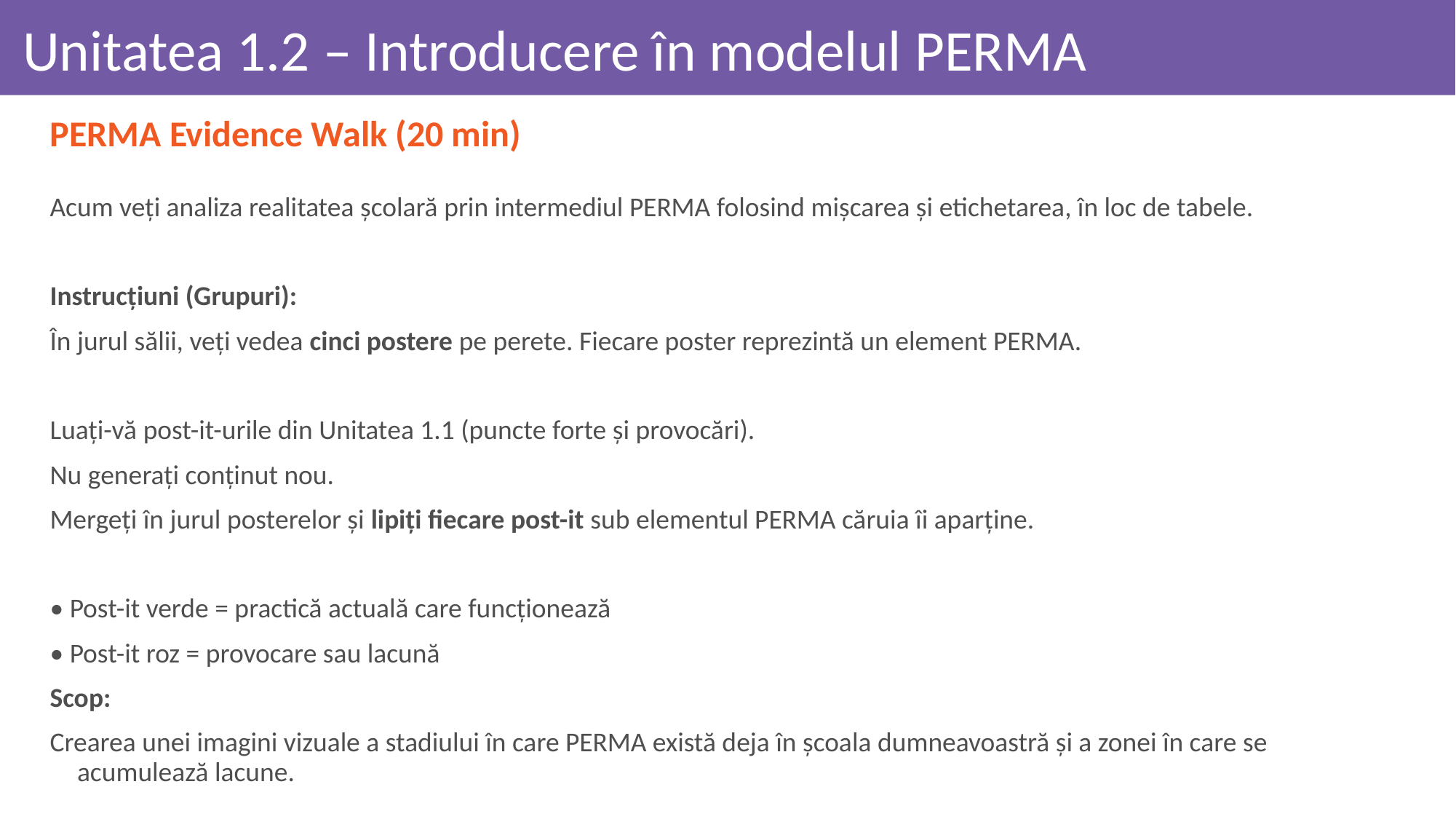

# Unitatea 1.2 – Introducere în modelul PERMA
PERMA Evidence Walk (20 min)
Acum veți analiza realitatea școlară prin intermediul PERMA folosind mișcarea și etichetarea, în loc de tabele.

Instrucțiuni (Grupuri):
În jurul sălii, veți vedea cinci postere pe perete. Fiecare poster reprezintă un element PERMA.

Luați-vă post-it-urile din Unitatea 1.1 (puncte forte și provocări).
Nu generați conținut nou.
Mergeți în jurul posterelor și lipiți fiecare post-it sub elementul PERMA căruia îi aparține.

• Post-it verde = practică actuală care funcționează
• Post-it roz = provocare sau lacună
Scop:
Crearea unei imagini vizuale a stadiului în care PERMA există deja în școala dumneavoastră și a zonei în care se acumulează lacune.